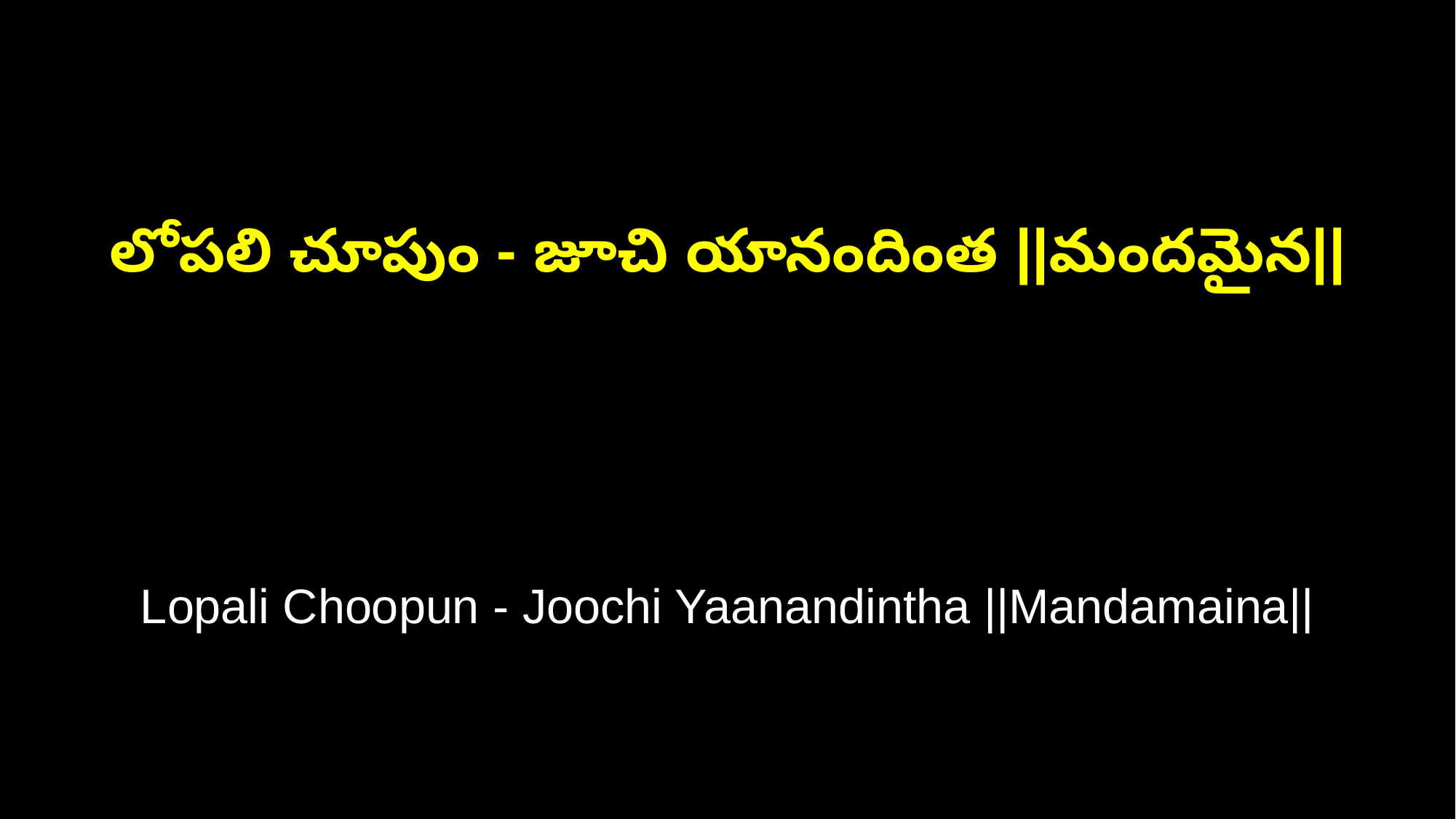

లోపలి చూపుం - జూచి యానందింత ||మందమైన||
Lopali Choopun - Joochi Yaanandintha ||Mandamaina||